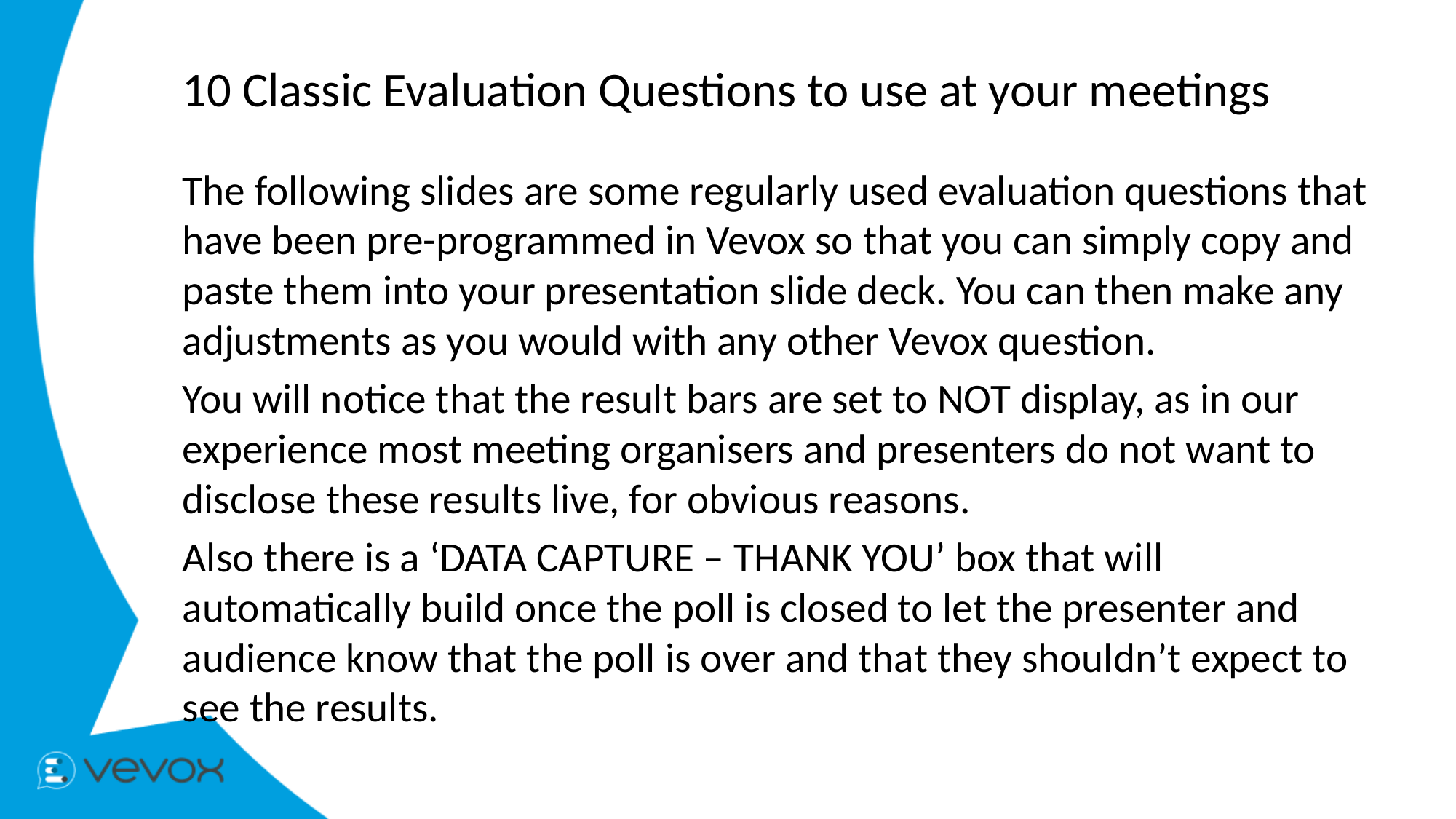

# 10 Classic Evaluation Questions to use at your meetings
The following slides are some regularly used evaluation questions that have been pre-programmed in Vevox so that you can simply copy and paste them into your presentation slide deck. You can then make any adjustments as you would with any other Vevox question.
You will notice that the result bars are set to NOT display, as in our experience most meeting organisers and presenters do not want to disclose these results live, for obvious reasons.
Also there is a ‘DATA CAPTURE – THANK YOU’ box that will automatically build once the poll is closed to let the presenter and audience know that the poll is over and that they shouldn’t expect to see the results.